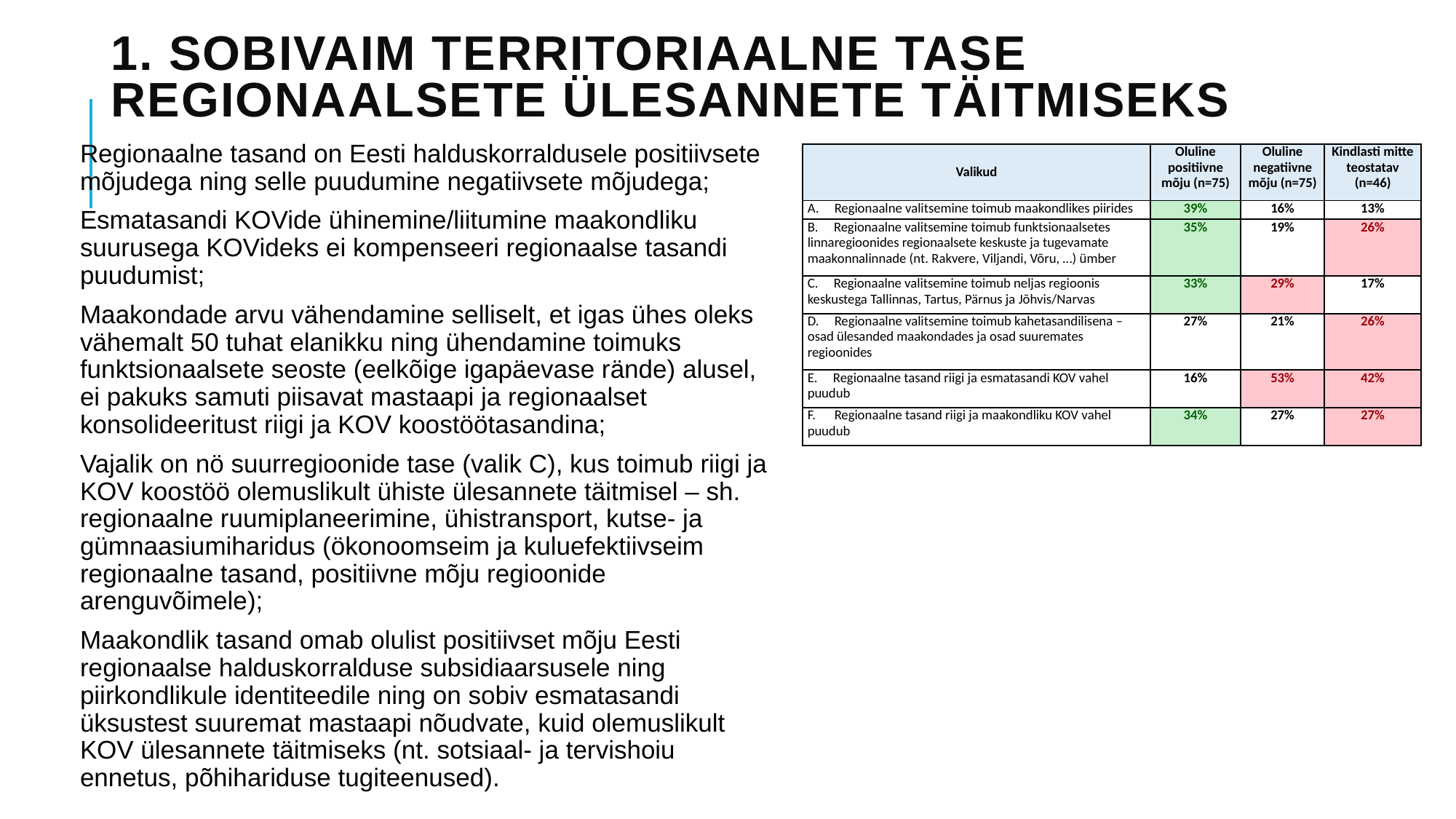

# 1. Sobivaim territoriaalne tase regionaalsete ülesannete täitmiseks
Regionaalne tasand on Eesti halduskorraldusele positiivsete mõjudega ning selle puudumine negatiivsete mõjudega;
Esmatasandi KOVide ühinemine/liitumine maakondliku suurusega KOVideks ei kompenseeri regionaalse tasandi puudumist;
Maakondade arvu vähendamine selliselt, et igas ühes oleks vähemalt 50 tuhat elanikku ning ühendamine toimuks funktsionaalsete seoste (eelkõige igapäevase rände) alusel, ei pakuks samuti piisavat mastaapi ja regionaalset konsolideeritust riigi ja KOV koostöötasandina;
Vajalik on nö suurregioonide tase (valik C), kus toimub riigi ja KOV koostöö olemuslikult ühiste ülesannete täitmisel – sh. regionaalne ruumiplaneerimine, ühistransport, kutse- ja gümnaasiumiharidus (ökonoomseim ja kuluefektiivseim regionaalne tasand, positiivne mõju regioonide arenguvõimele);
Maakondlik tasand omab olulist positiivset mõju Eesti regionaalse halduskorralduse subsidiaarsusele ning piirkondlikule identiteedile ning on sobiv esmatasandi üksustest suuremat mastaapi nõudvate, kuid olemuslikult KOV ülesannete täitmiseks (nt. sotsiaal- ja tervishoiu ennetus, põhihariduse tugiteenused).

| Valikud | Oluline positiivne mõju (n=75) | Oluline negatiivne mõju (n=75) | Kindlasti mitte teostatav (n=46) |
| --- | --- | --- | --- |
| A.     Regionaalne valitsemine toimub maakondlikes piirides | 39% | 16% | 13% |
| B.     Regionaalne valitsemine toimub funktsionaalsetes linnaregioonides regionaalsete keskuste ja tugevamate maakonnalinnade (nt. Rakvere, Viljandi, Võru, …) ümber | 35% | 19% | 26% |
| C.     Regionaalne valitsemine toimub neljas regioonis keskustega Tallinnas, Tartus, Pärnus ja Jõhvis/Narvas | 33% | 29% | 17% |
| D.     Regionaalne valitsemine toimub kahetasandilisena – osad ülesanded maakondades ja osad suuremates regioonides | 27% | 21% | 26% |
| E.     Regionaalne tasand riigi ja esmatasandi KOV vahel puudub | 16% | 53% | 42% |
| F.      Regionaalne tasand riigi ja maakondliku KOV vahel puudub | 34% | 27% | 27% |